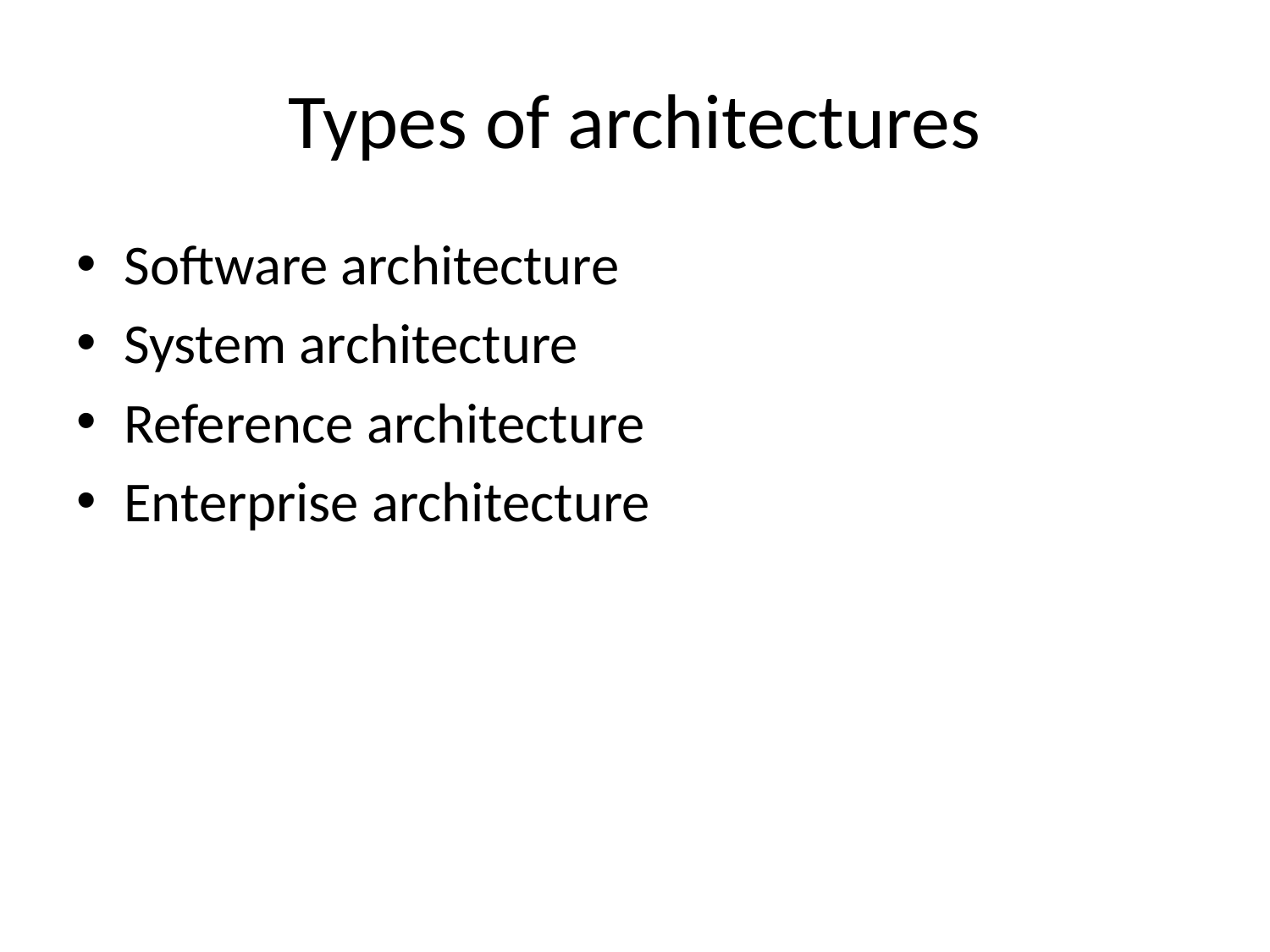

# Types of architectures
Software architecture
System architecture
Reference architecture
Enterprise architecture